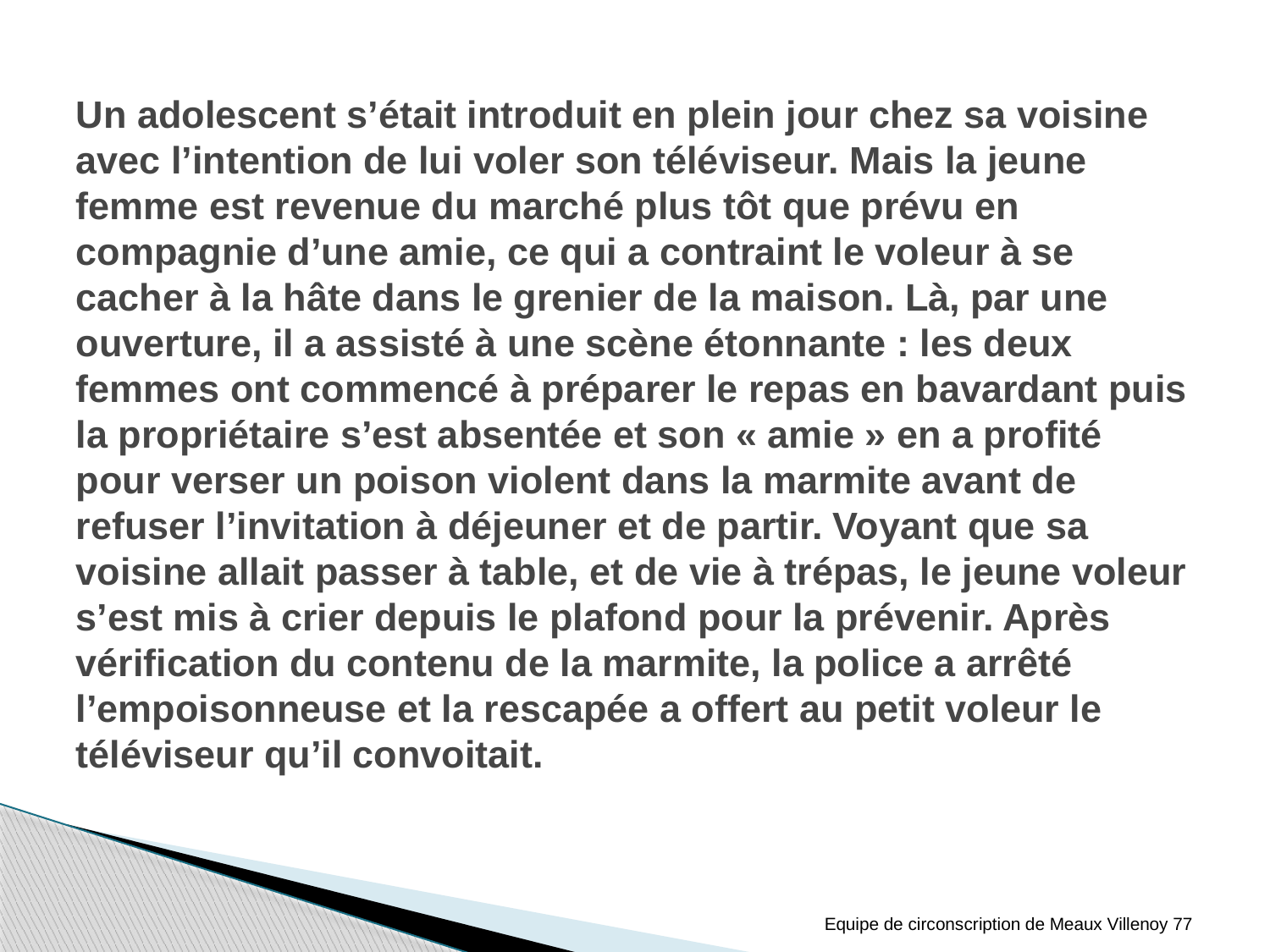

# Un adolescent s’était introduit en plein jour chez sa voisine avec l’intention de lui voler son téléviseur. Mais la jeune femme est revenue du marché plus tôt que prévu en compagnie d’une amie, ce qui a contraint le voleur à se cacher à la hâte dans le grenier de la maison. Là, par une ouverture, il a assisté à une scène étonnante : les deux femmes ont commencé à préparer le repas en bavardant puis la propriétaire s’est absentée et son « amie » en a profité pour verser un poison violent dans la marmite avant de refuser l’invitation à déjeuner et de partir. Voyant que sa voisine allait passer à table, et de vie à trépas, le jeune voleur s’est mis à crier depuis le plafond pour la prévenir. Après vérification du contenu de la marmite, la police a arrêté l’empoisonneuse et la rescapée a offert au petit voleur le téléviseur qu’il convoitait.
Equipe de circonscription de Meaux Villenoy 77